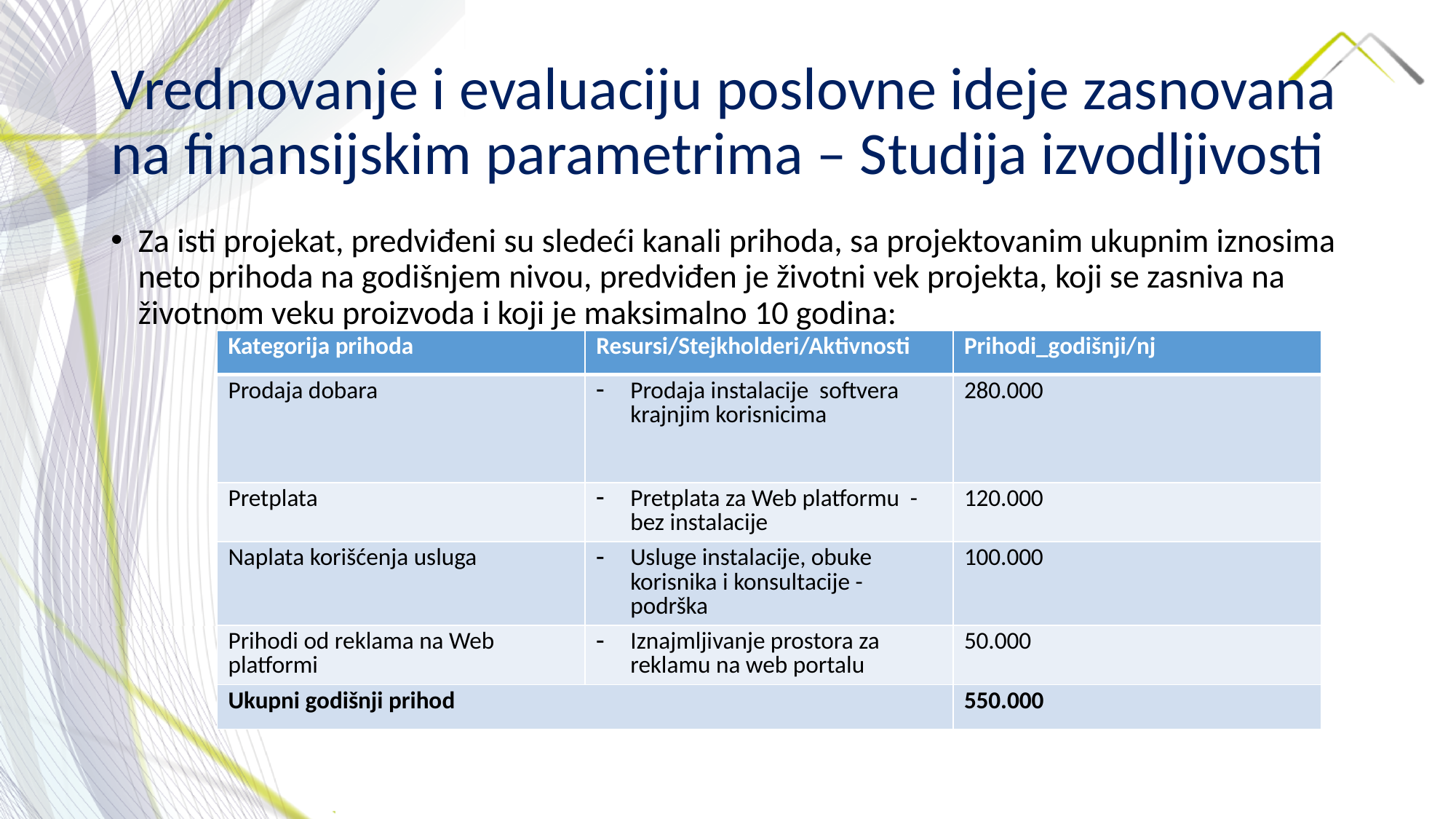

# Vrednovanje i evaluaciju poslovne ideje zasnovana na finansijskim parametrima – Studija izvodljivosti
Za isti projekat, predviđeni su sledeći kanali prihoda, sa projektovanim ukupnim iznosima neto prihoda na godišnjem nivou, predviđen je životni vek projekta, koji se zasniva na životnom veku proizvoda i koji je maksimalno 10 godina:
| Kategorija prihoda | Resursi/Stejkholderi/Aktivnosti | Prihodi\_godišnji/nj |
| --- | --- | --- |
| Prodaja dobara | Prodaja instalacije softvera krajnjim korisnicima | 280.000 |
| Pretplata | Pretplata za Web platformu - bez instalacije | 120.000 |
| Naplata korišćenja usluga | Usluge instalacije, obuke korisnika i konsultacije - podrška | 100.000 |
| Prihodi od reklama na Web platformi | Iznajmljivanje prostora za reklamu na web portalu | 50.000 |
| Ukupni godišnji prihod |  | 550.000 |